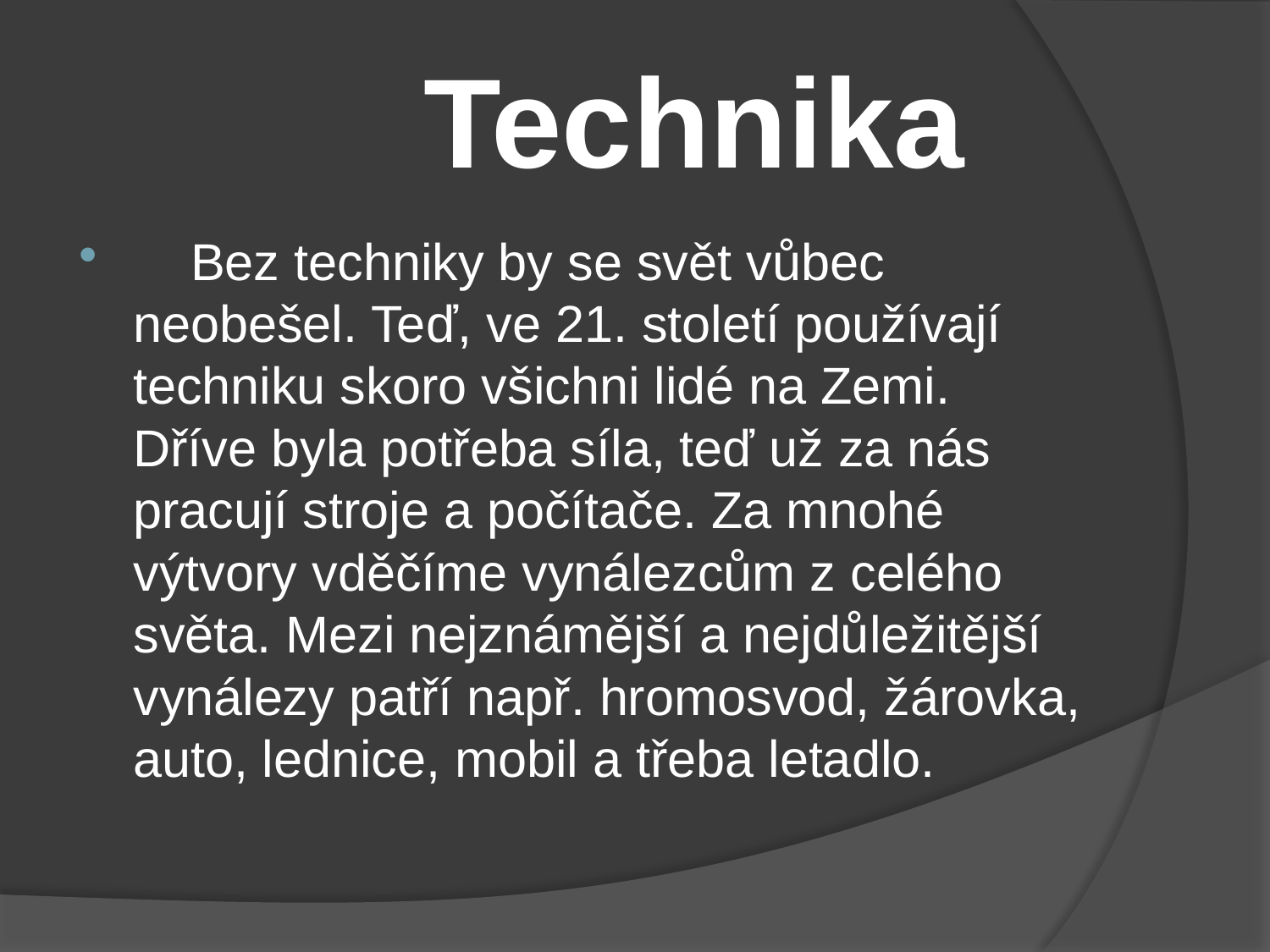

# Technika
    Bez techniky by se svět vůbec    neobešel. Teď, ve 21. století používají techniku skoro všichni lidé na Zemi. Dříve byla potřeba síla, teď už za nás pracují stroje a počítače. Za mnohé výtvory vděčíme vynálezcům z celého světa. Mezi nejznámější a nejdůležitější vynálezy patří např. hromosvod, žárovka, auto, lednice, mobil a třeba letadlo.